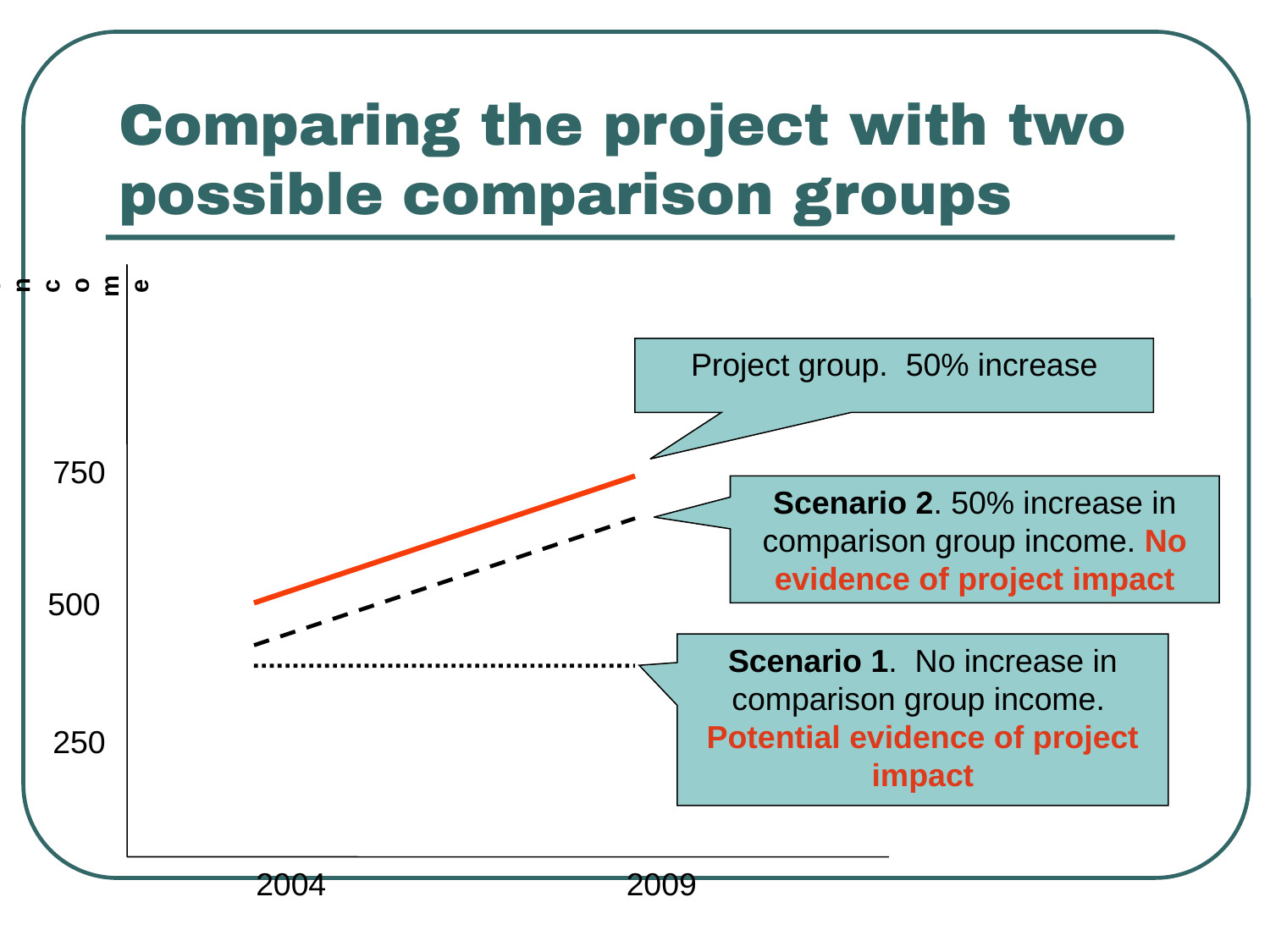

# Comparing the project with two possible comparison groups
I
n
c
o
m
e

Project group.  50% increase
750

Scenario 2. 50% increase in comparison group income. No evidence of project impact

500
Scenario 1.  No increase in comparison group income.  Potential evidence of project impact

250

2004
2009